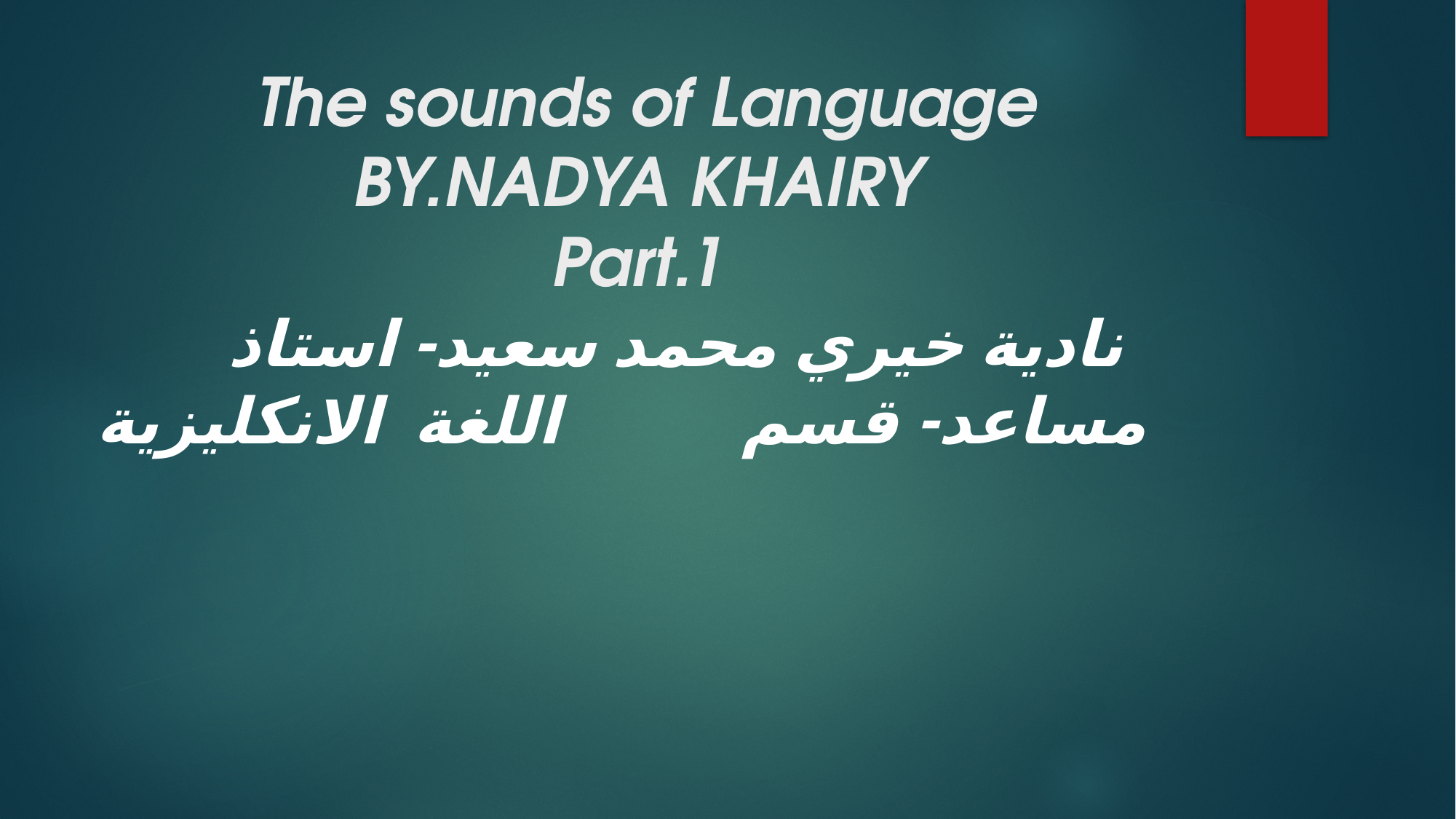

# The sounds of Language BY.NADYA KHAIRY Part.1 نادية خيري محمد سعيد- استاذ مساعد- قسم           اللغة  الانكليزية